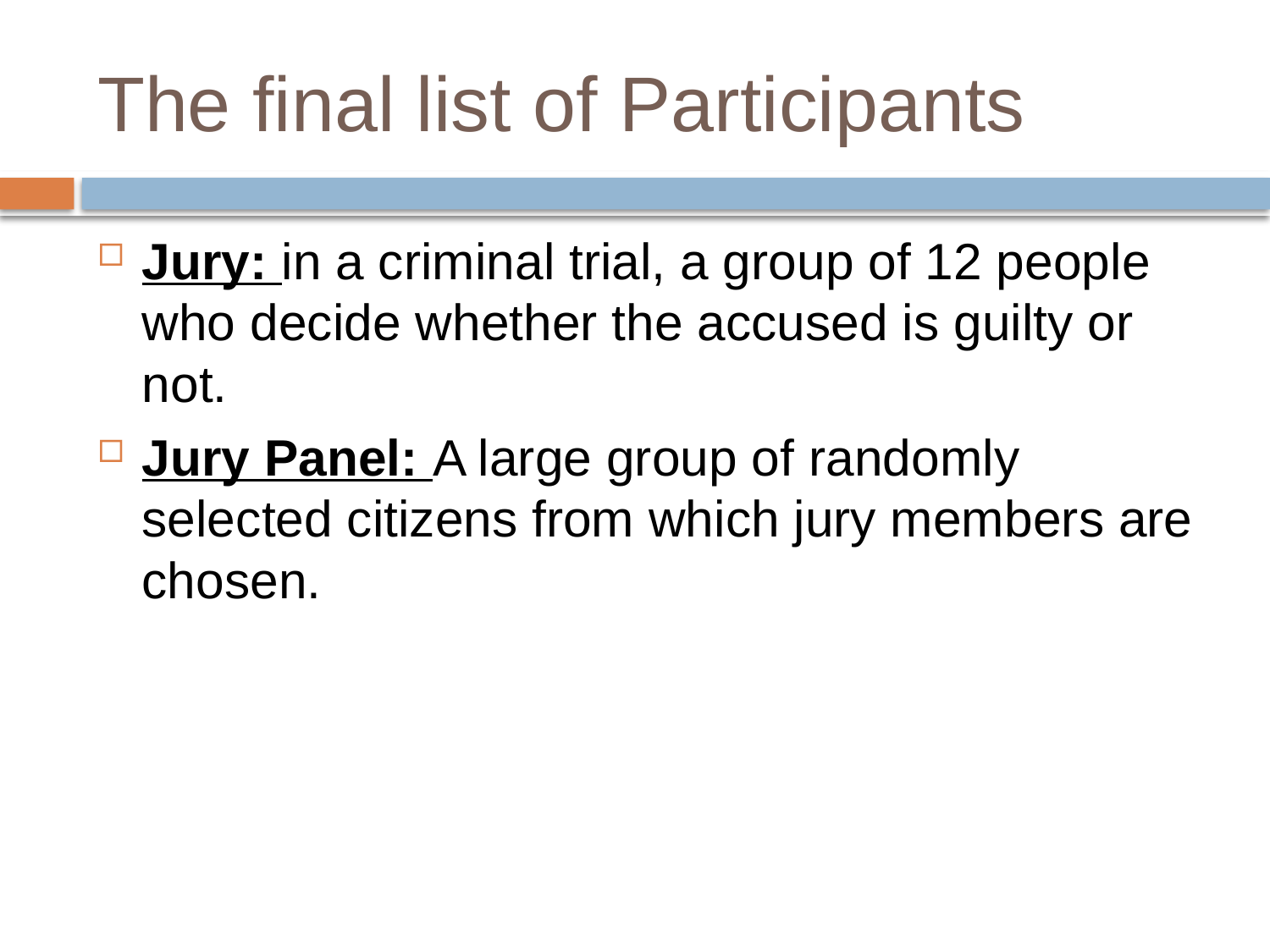

# The final list of Participants
Jury: in a criminal trial, a group of 12 people who decide whether the accused is guilty or not.
Jury Panel: A large group of randomly selected citizens from which jury members are chosen.